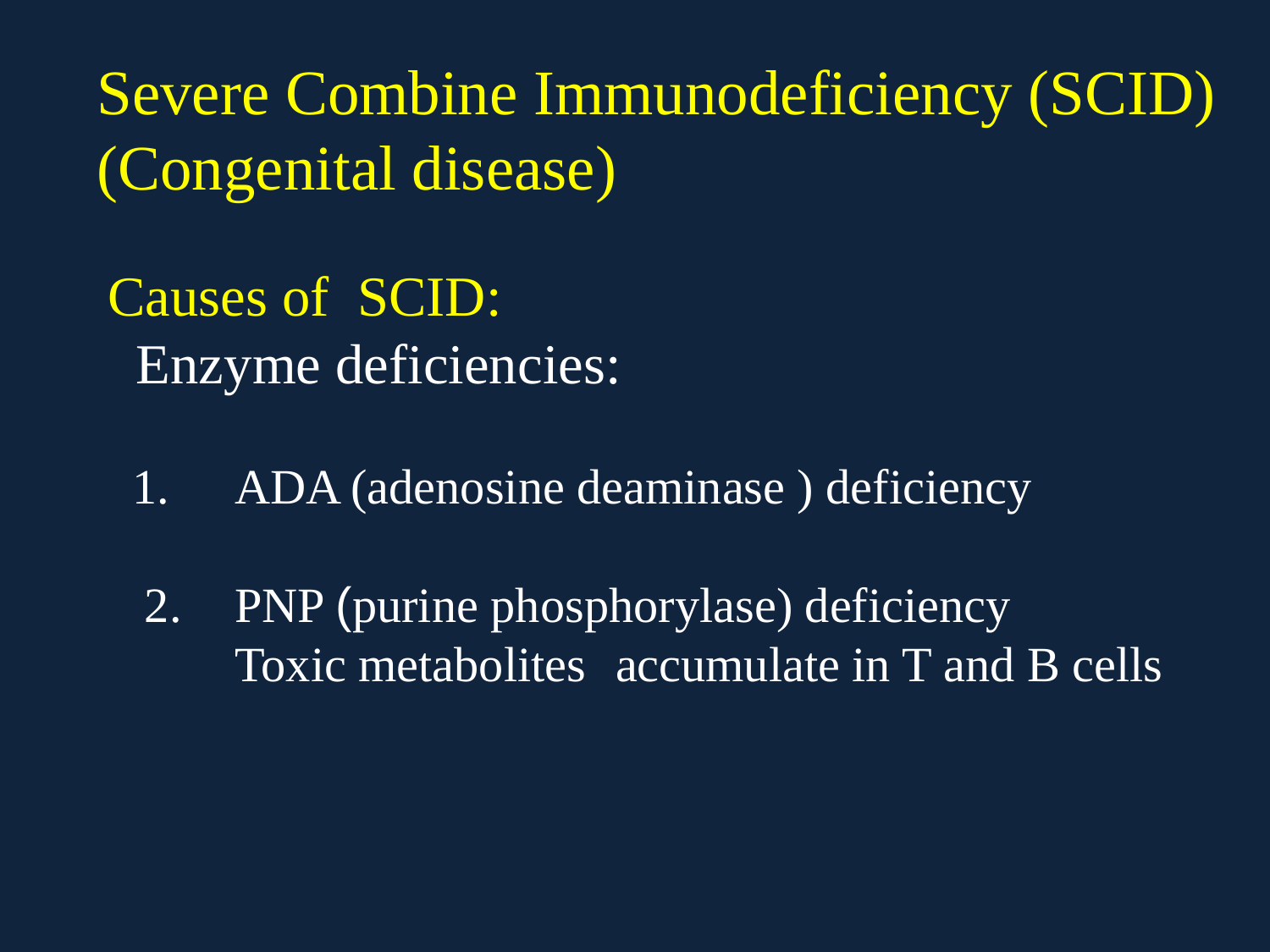

Severe Combine Immunodeficiency (SCID)
(Congenital disease)
Causes of  SCID:
  Enzyme deficiencies:

  1. 	ADA (adenosine deaminase ) deficiency

   2.	PNP (purine phosphorylase) deficiency
	Toxic metabolites	accumulate in T and B cells